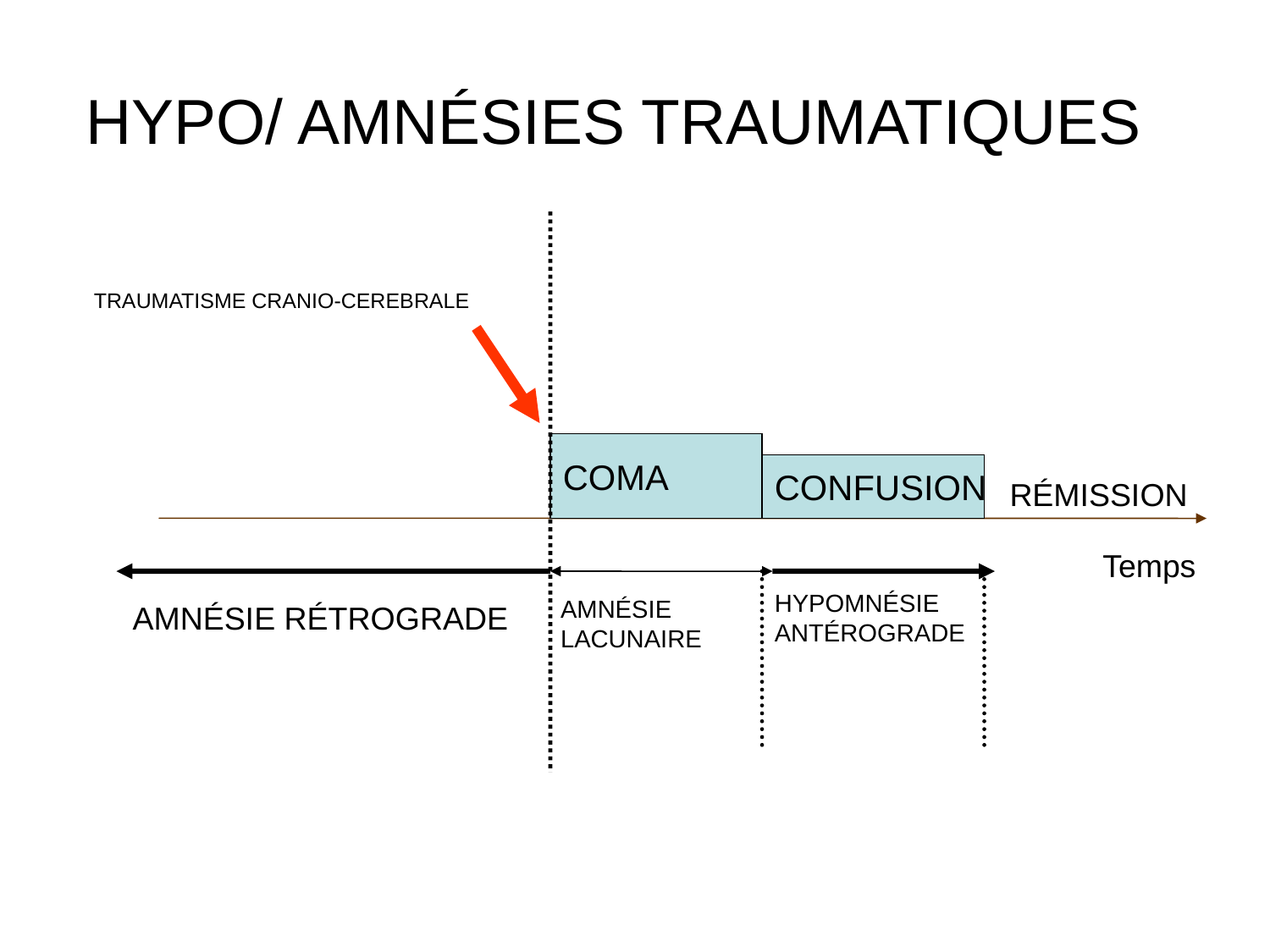

# HYPO/ AMNÉSIES TRAUMATIQUES

TRAUMATISME CRANIO-CEREBRALE

COMA
CONFUSION
RÉMISSION

Temps

HYPOMNÉSIE ANTÉROGRADE
AMNÉSIE LACUNAIRE
AMNÉSIE RÉTROGRADE